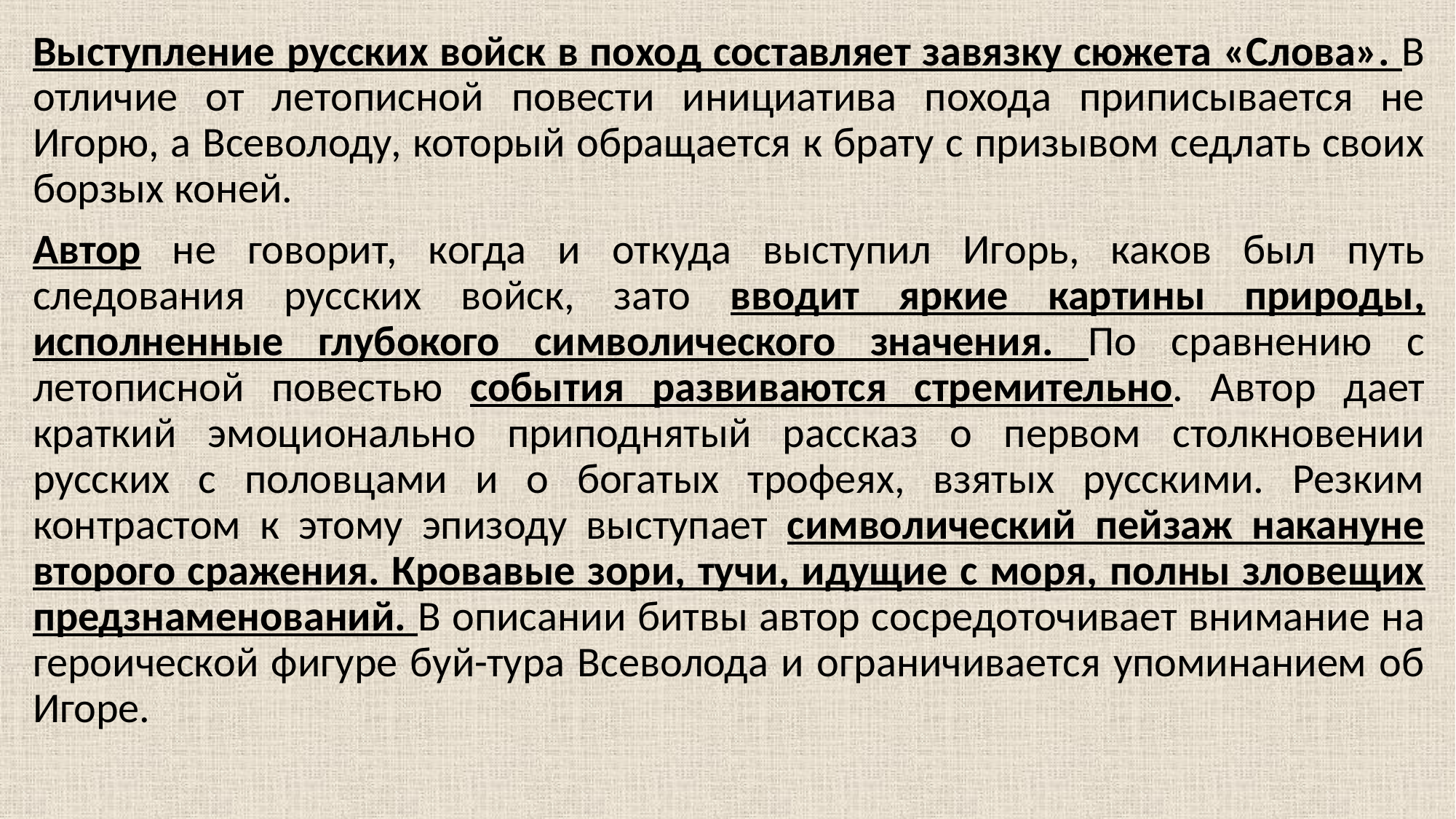

Выступление русских войск в поход составляет завязку сюжета «Слова». В отличие от летописной повести инициатива похода приписывается не Игорю, а Всеволоду, который обращается к брату с призывом седлать своих борзых коней.
Автор не говорит, когда и откуда выступил Игорь, каков был путь следования русских войск, зато вводит яркие картины природы, исполненные глубокого символического значения. По сравнению с летописной повестью события развиваются стремительно. Автор дает краткий эмоционально приподнятый рассказ о первом столкновении русских с половцами и о богатых трофеях, взятых русскими. Резким контрастом к этому эпизоду выступает символический пейзаж накануне второго сражения. Кровавые зори, тучи, идущие с моря, полны зловещих предзнаменований. В описании битвы автор сосредоточивает внимание на героической фигуре буй-тура Всеволода и ограничивается упоминанием об Игоре.